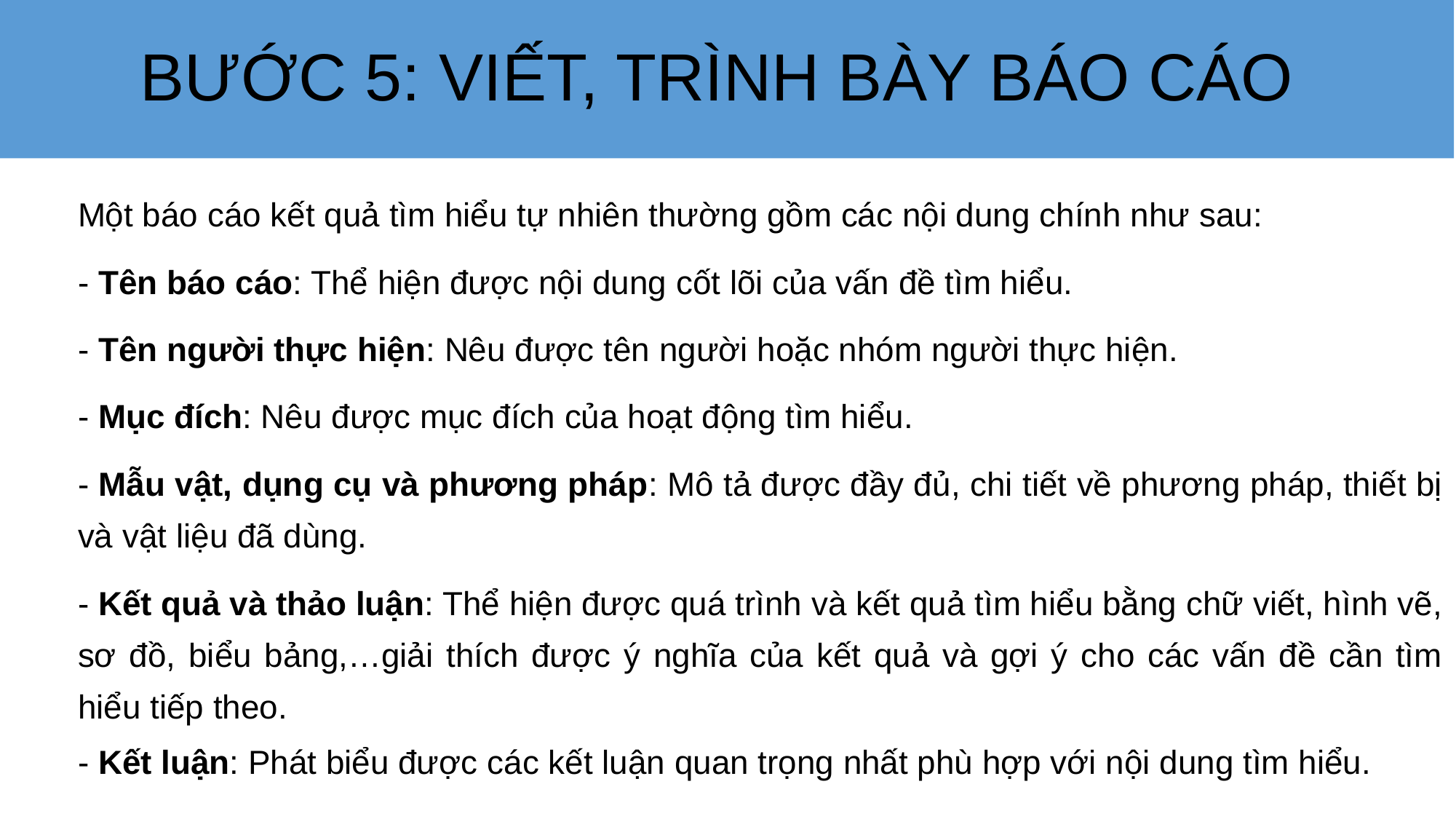

# BƯỚC 5: VIẾT, TRÌNH BÀY BÁO CÁO
Một báo cáo kết quả tìm hiểu tự nhiên thường gồm các nội dung chính như sau:
- Tên báo cáo: Thể hiện được nội dung cốt lõi của vấn đề tìm hiểu.
- Tên người thực hiện: Nêu được tên người hoặc nhóm người thực hiện.
- Mục đích: Nêu được mục đích của hoạt động tìm hiểu.
- Mẫu vật, dụng cụ và phương pháp: Mô tả được đầy đủ, chi tiết về phương pháp, thiết bị và vật liệu đã dùng.
- Kết quả và thảo luận: Thể hiện được quá trình và kết quả tìm hiểu bằng chữ viết, hình vẽ, sơ đồ, biểu bảng,…giải thích được ý nghĩa của kết quả và gợi ý cho các vấn đề cần tìm hiểu tiếp theo.
- Kết luận: Phát biểu được các kết luận quan trọng nhất phù hợp với nội dung tìm hiểu.